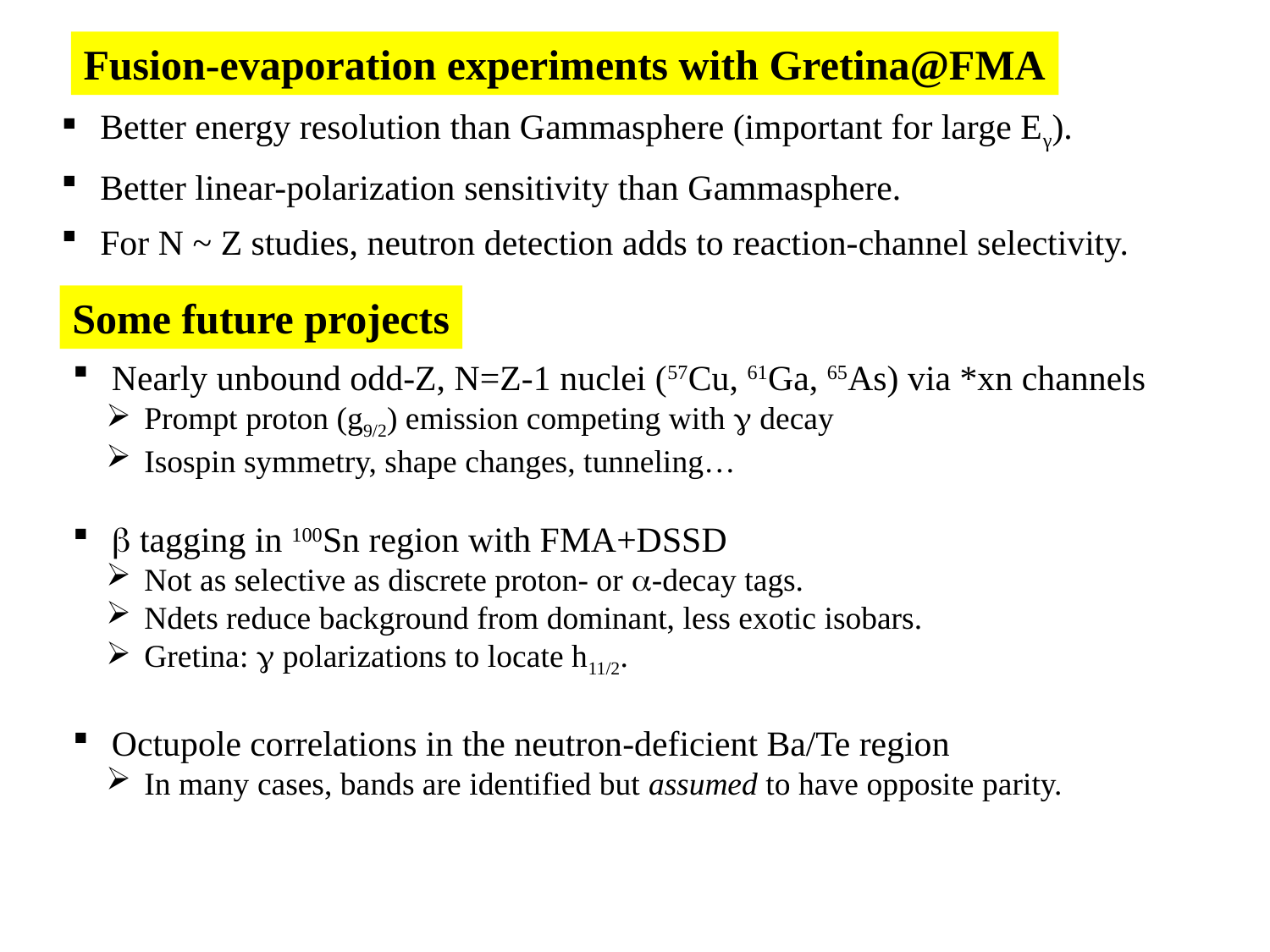

Fusion-evaporation experiments with Gretina@FMA
 Better energy resolution than Gammasphere (important for large Eγ).

 Better linear-polarization sensitivity than Gammasphere.

 For N ~ Z studies, neutron detection adds to reaction-channel selectivity.
Some future projects
 Nearly unbound odd-Z, N=Z-1 nuclei (57Cu, 61Ga, 65As) via *xn channels
 Prompt proton (g9/2) emission competing with γ decay
 Isospin symmetry, shape changes, tunneling…

 β tagging in 100Sn region with FMA+DSSD
 Not as selective as discrete proton- or α-decay tags.
 Ndets reduce background from dominant, less exotic isobars.
 Gretina: γ polarizations to locate h11/2.

 Octupole correlations in the neutron-deficient Ba/Te region
 In many cases, bands are identified but assumed to have opposite parity.